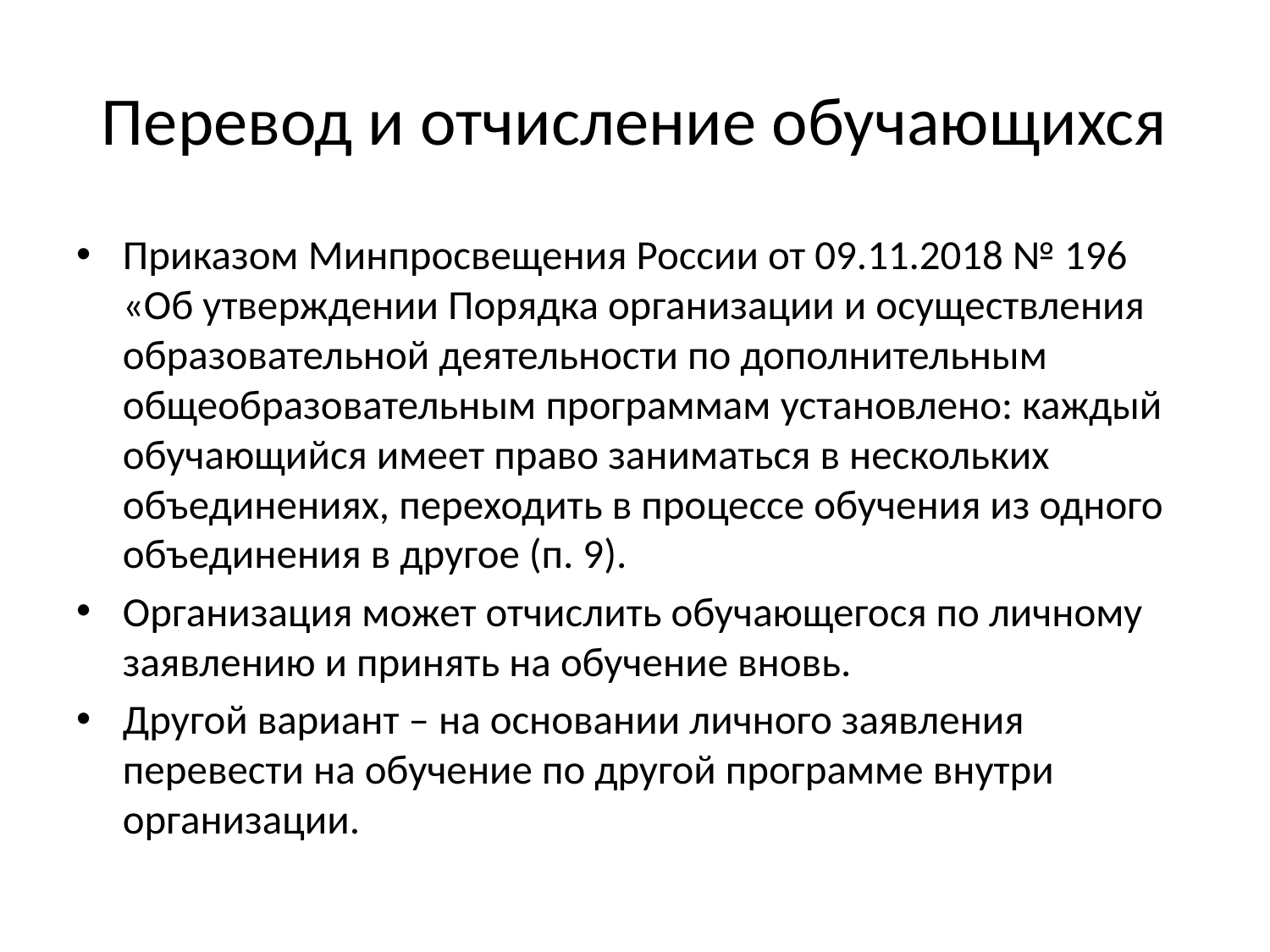

# Перевод и отчисление обучающихся
Приказом Минпросвещения России от 09.11.2018 № 196 «Об утверждении Порядка организации и осуществления образовательной деятельности по дополнительным общеобразовательным программам установлено: каждый обучающийся имеет право заниматься в нескольких объединениях, переходить в процессе обучения из одного объединения в другое (п. 9).
Организация может отчислить обучающегося по личному заявлению и принять на обучение вновь.
Другой вариант – на основании личного заявления перевести на обучение по другой программе внутри организации.